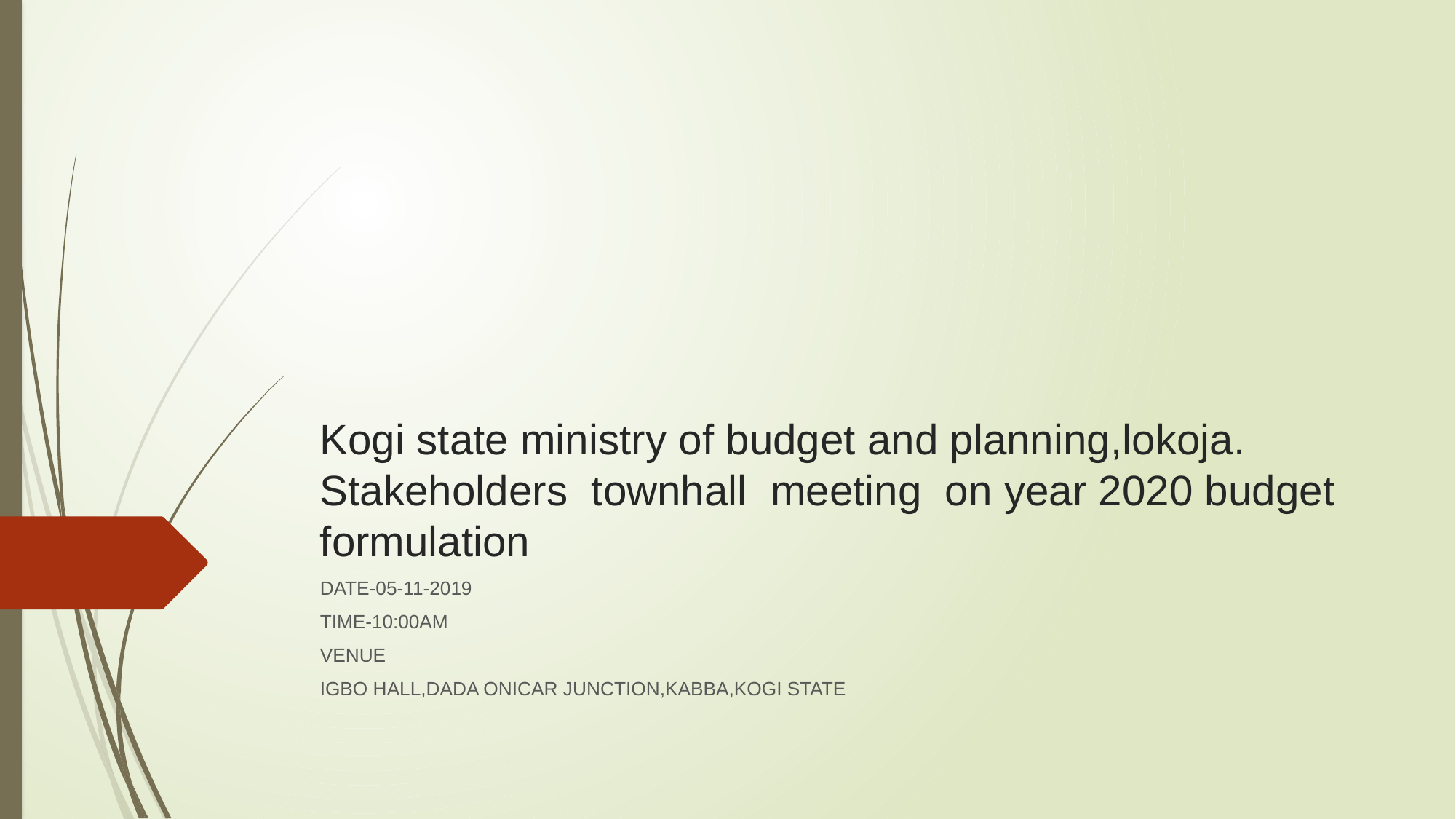

# Kogi state ministry of budget and planning,lokoja. Stakeholders  townhall  meeting  on year 2020 budget formulation
DATE-05-11-2019
TIME-10:00AM
VENUE
IGBO HALL,DADA ONICAR JUNCTION,KABBA,KOGI STATE